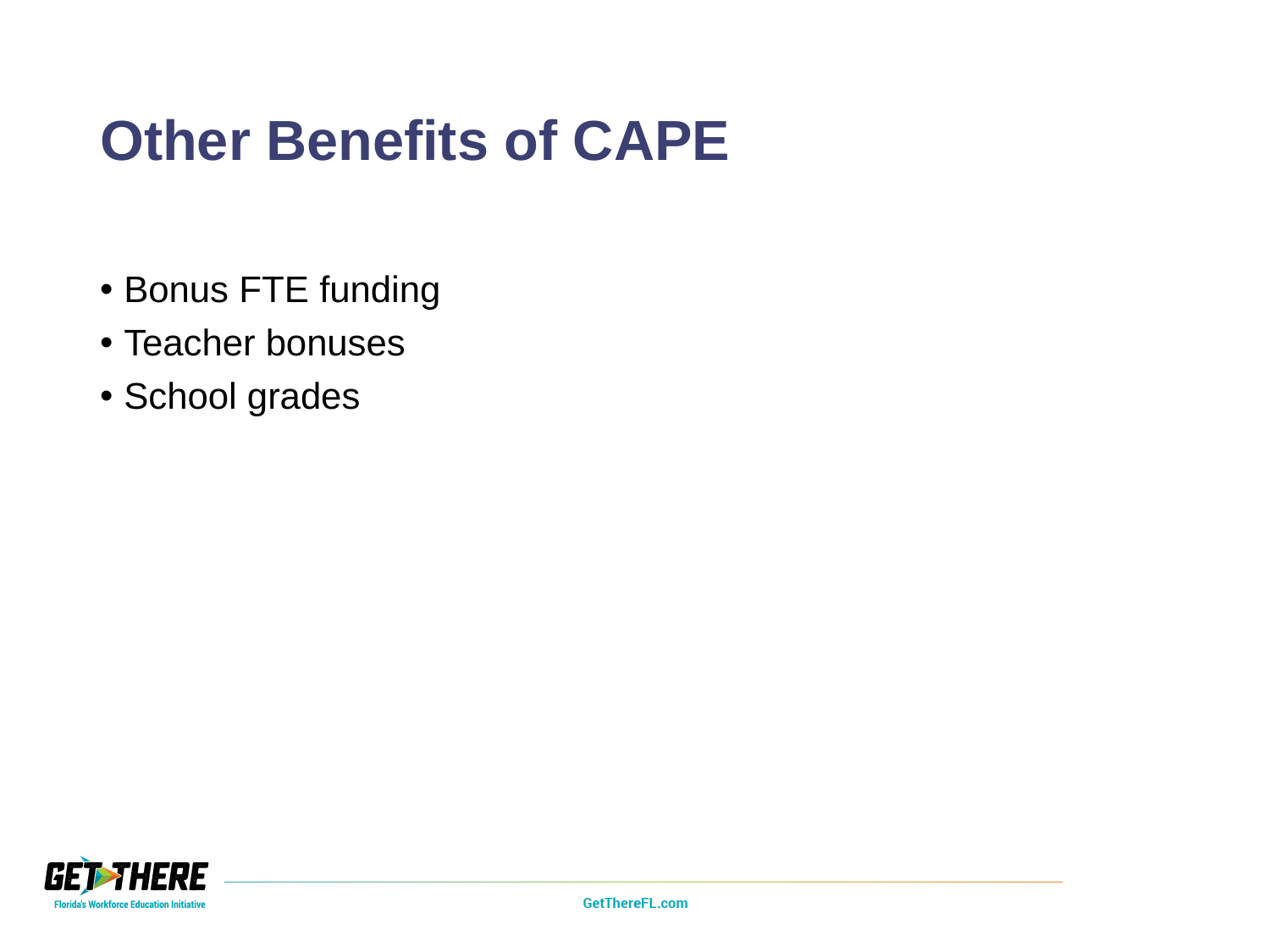

# Other Benefits of CAPE
Bonus FTE funding
Teacher bonuses
School grades